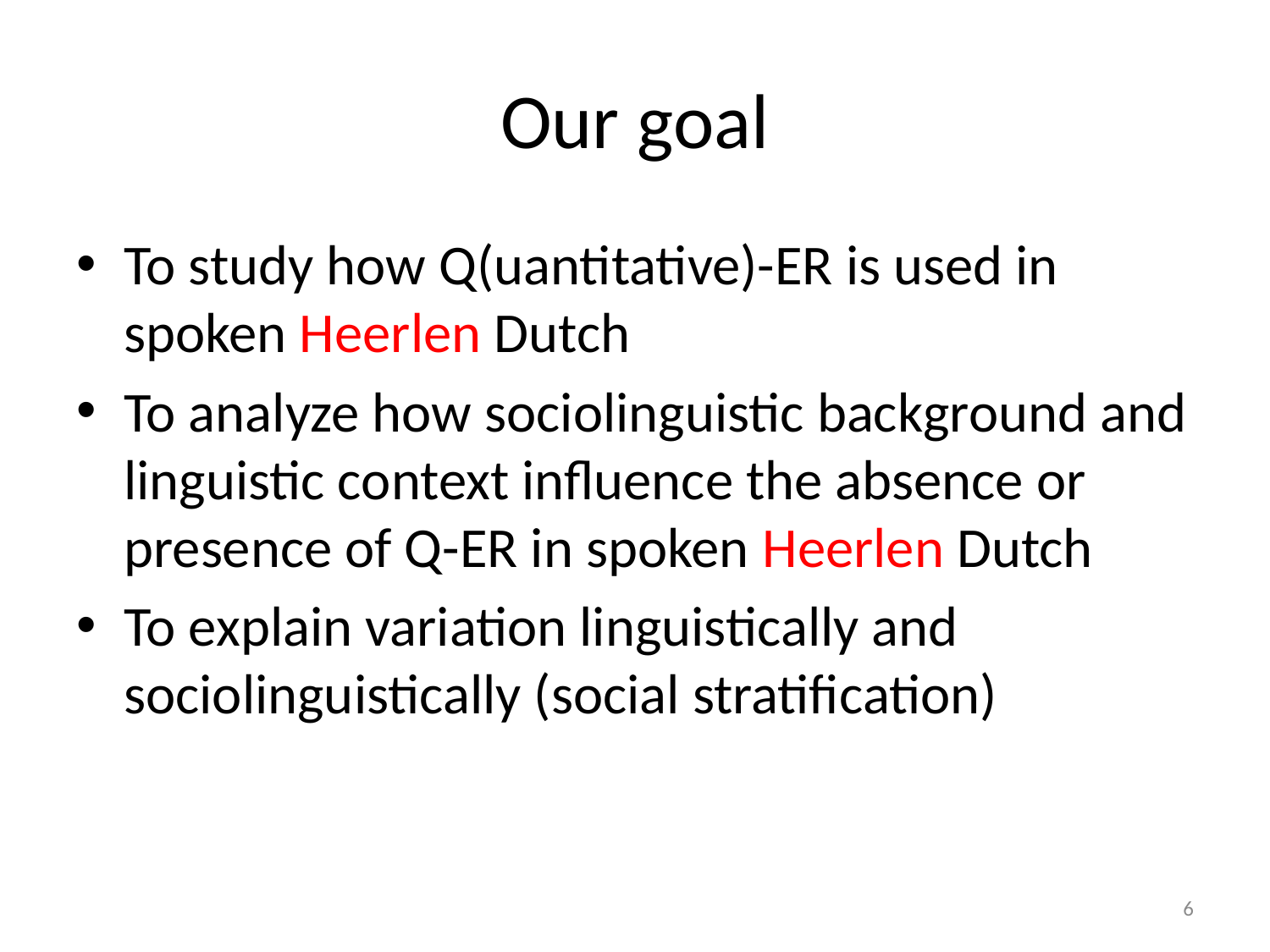

# Our goal
To study how Q(uantitative)-ER is used in spoken Heerlen Dutch
To analyze how sociolinguistic background and linguistic context influence the absence or presence of Q-ER in spoken Heerlen Dutch
To explain variation linguistically and sociolinguistically (social stratification)
6